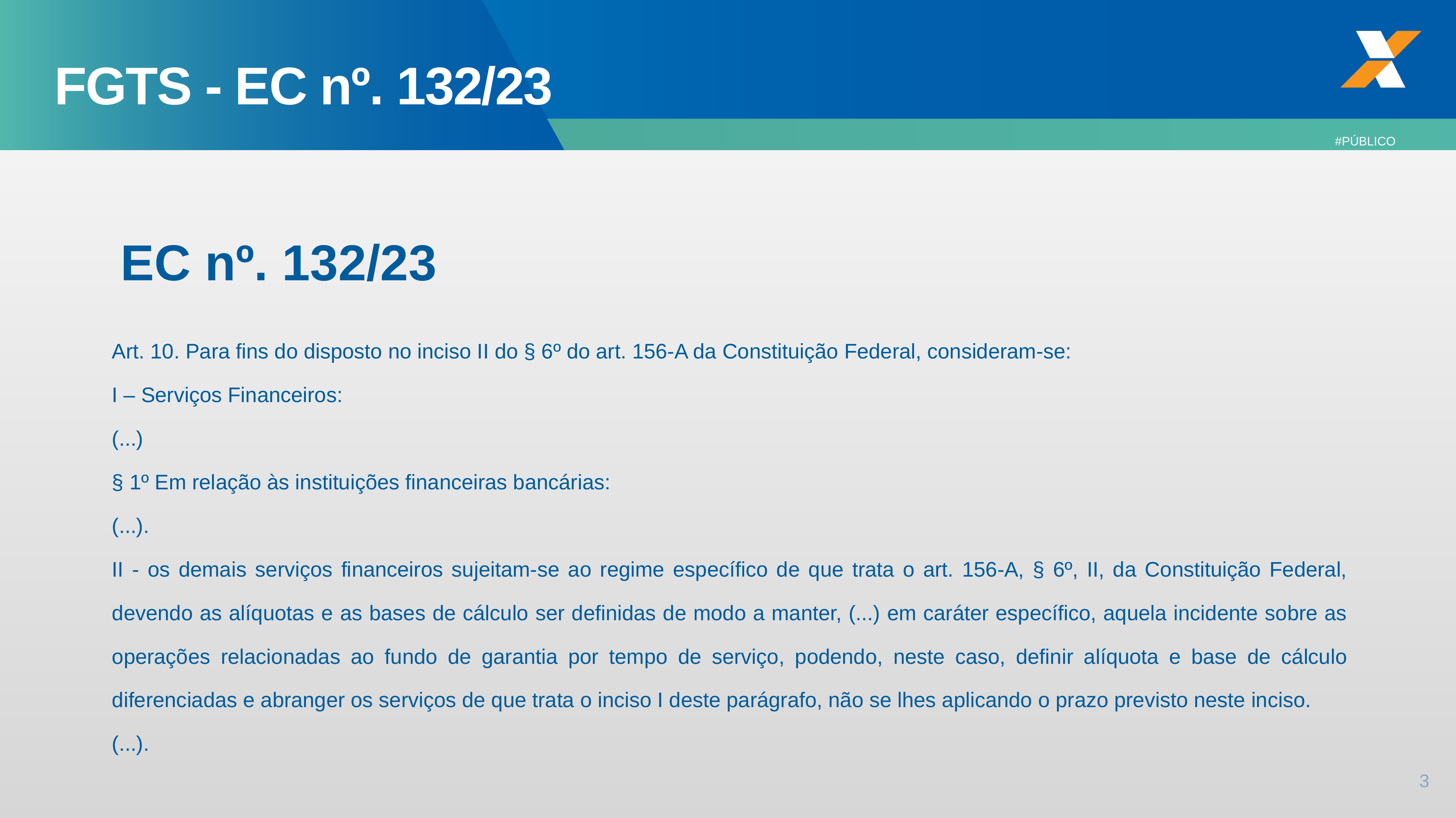

FGTS - EC nº. 132/23
#PÚBLICO
EC nº. 132/23
Art. 10. Para fins do disposto no inciso II do § 6º do art. 156-A da Constituição Federal, consideram-se:
I – Serviços Financeiros:
(...)
§ 1º Em relação às instituições financeiras bancárias:
(...).
II - os demais serviços financeiros sujeitam-se ao regime específico de que trata o art. 156-A, § 6º, II, da Constituição Federal, devendo as alíquotas e as bases de cálculo ser definidas de modo a manter, (...) em caráter específico, aquela incidente sobre as operações relacionadas ao fundo de garantia por tempo de serviço, podendo, neste caso, definir alíquota e base de cálculo diferenciadas e abranger os serviços de que trata o inciso I deste parágrafo, não se lhes aplicando o prazo previsto neste inciso.
(...).

3